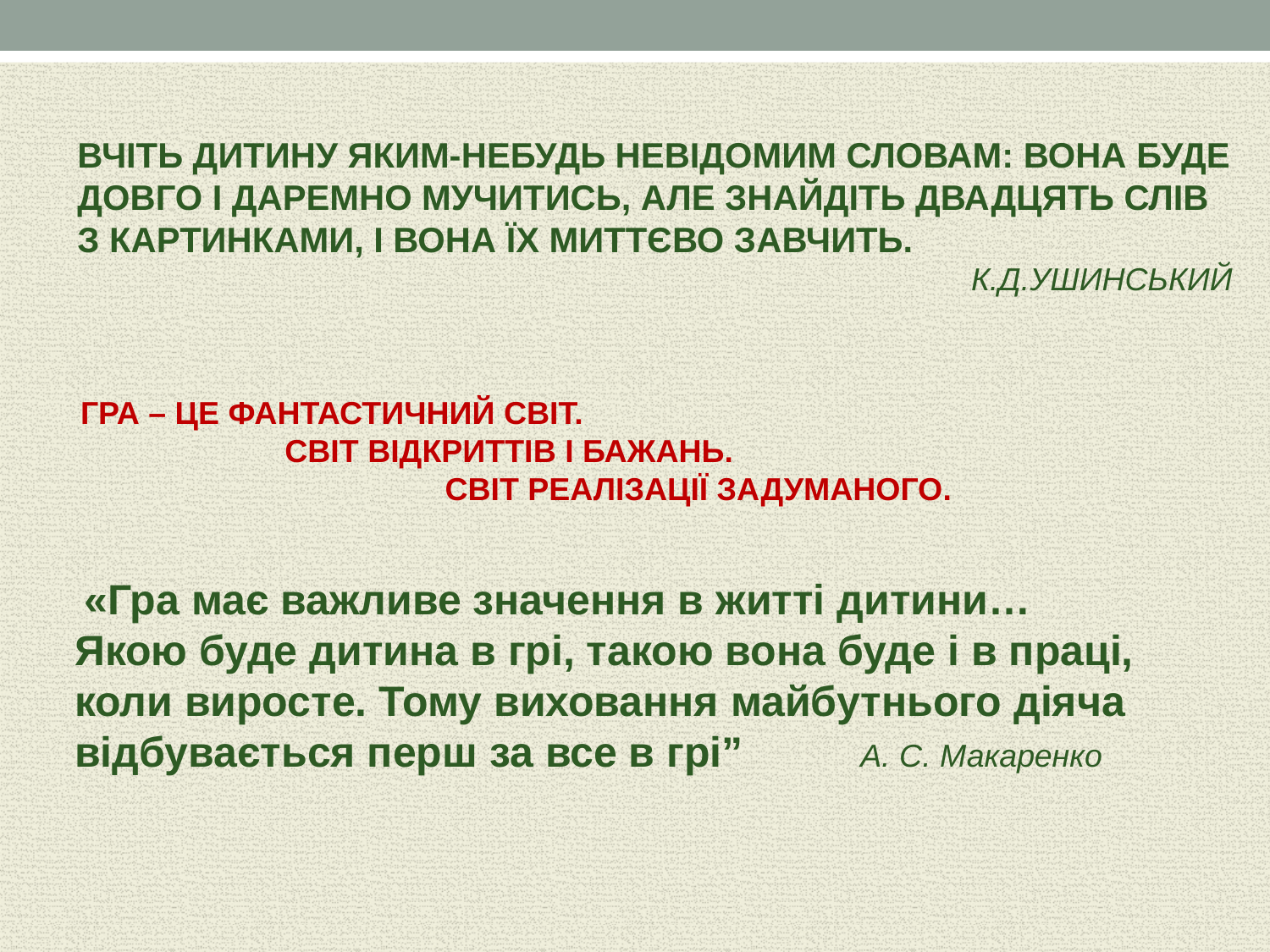

ВЧІТЬ ДИТИНУ ЯКИМ-НЕБУДЬ НЕВІДОМИМ СЛОВАМ: ВОНА БУДЕ ДОВГО І ДАРЕМНО МУЧИТИСЬ, АЛЕ ЗНАЙДІТЬ ДВАДЦЯТЬ СЛІВ З КАРТИНКАМИ, І ВОНА ЇХ МИТТЄВО ЗАВЧИТЬ.
К.Д.УШИНСЬКИЙ
ГРА – ЦЕ ФАНТАСТИЧНИЙ СВІТ.
                       СВІТ ВІДКРИТТІВ І БАЖАНЬ.
                                         СВІТ РЕАЛІЗАЦІЇ ЗАДУМАНОГО.
 «Гра має важливе значення в житті дитини…
Якою буде дитина в грі, такою вона буде і в праці, коли виросте. Тому виховання майбутнього діяча відбувається перш за все в грі”            А. С. Макаренко